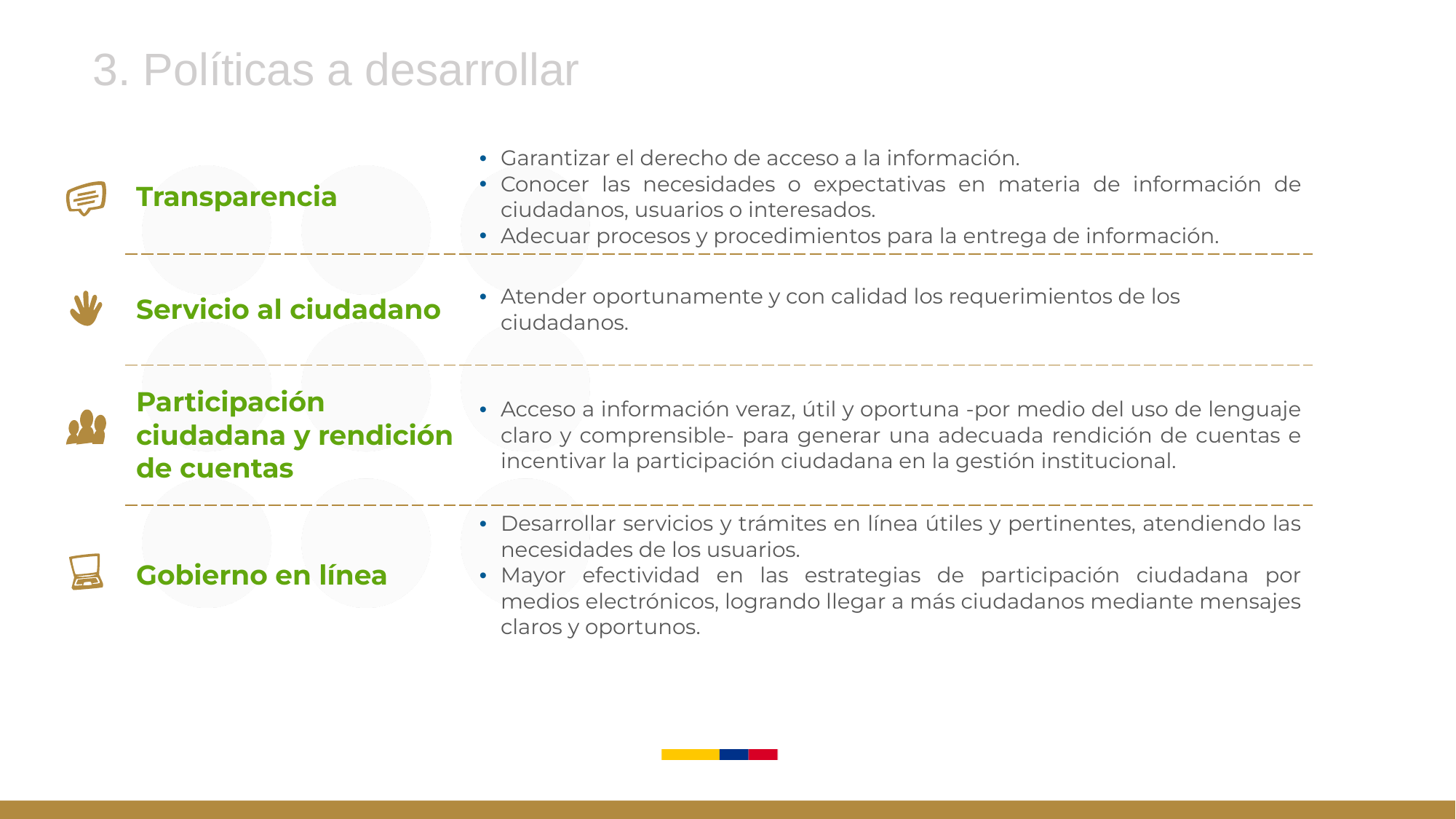

# 3. Políticas a desarrollar
| Transparencia | Garantizar el derecho de acceso a la información. Conocer las necesidades o expectativas en materia de información de ciudadanos, usuarios o interesados. Adecuar procesos y procedimientos para la entrega de información. |
| --- | --- |
| Servicio al ciudadano | Atender oportunamente y con calidad los requerimientos de los ciudadanos. |
| Participación ciudadana y rendición de cuentas | Acceso a información veraz, útil y oportuna -por medio del uso de lenguaje claro y comprensible- para generar una adecuada rendición de cuentas e incentivar la participación ciudadana en la gestión institucional. |
| Gobierno en línea | Desarrollar servicios y trámites en línea útiles y pertinentes, atendiendo las necesidades de los usuarios. Mayor efectividad en las estrategias de participación ciudadana por medios electrónicos, logrando llegar a más ciudadanos mediante mensajes claros y oportunos. |